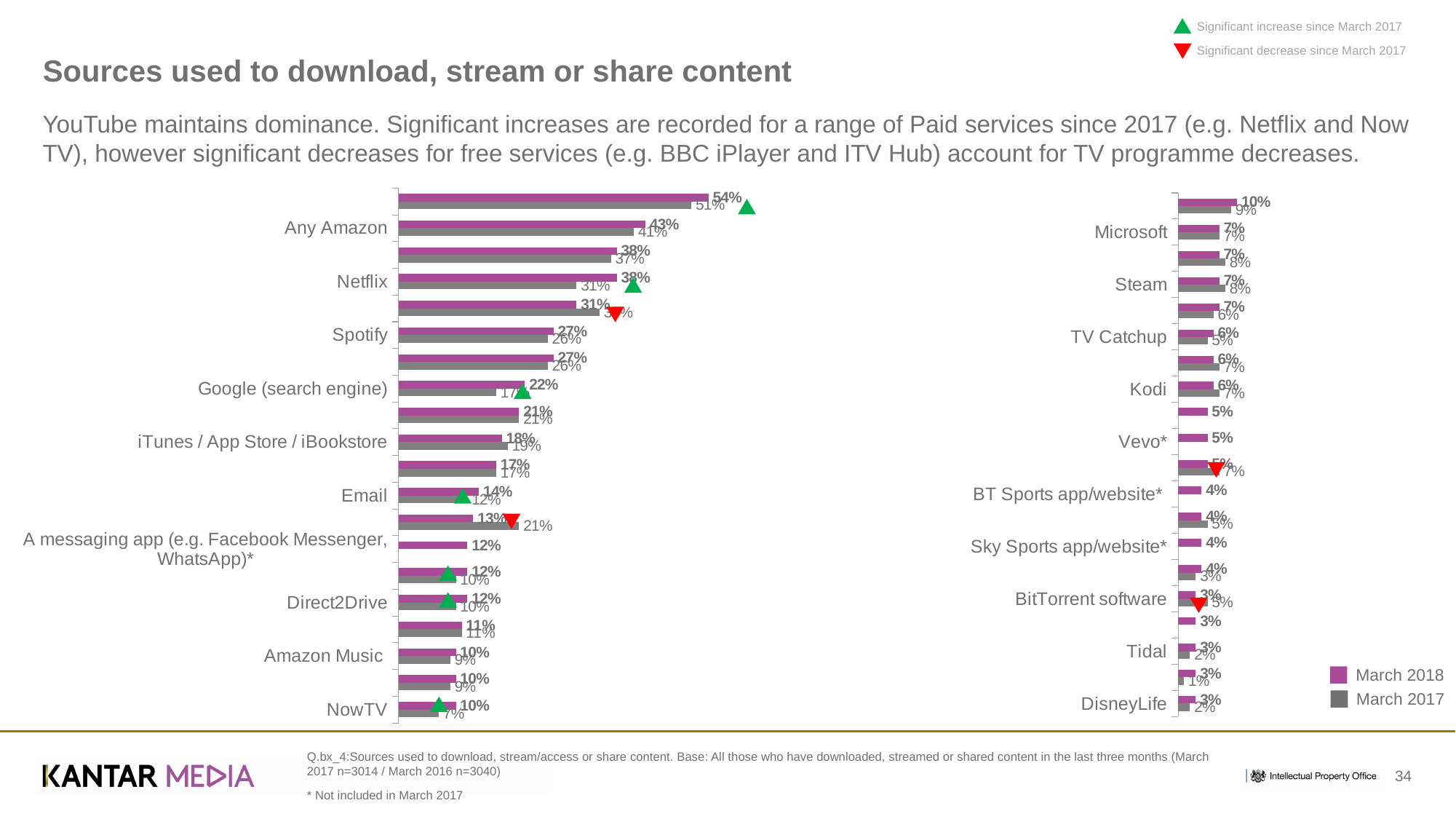

Significant increase since March 2017
Significant decrease since March 2017

# Sources used to download, stream or share content
YouTube maintains dominance. Significant increases are recorded for a range of Paid services since 2017 (e.g. Netflix and Now TV), however significant decreases for free services (e.g. BBC iPlayer and ITV Hub) account for TV programme decreases.

### Chart

| Category | Wave 7 | Wave 8 |
|---|---|---|
| NowTV | 0.07 | 0.1 |
| Google Play / Android Marketplace | 0.09 | 0.1 |
| Amazon Music  | 0.09 | 0.1 |
| Sky Go | 0.11 | 0.11 |
| Direct2Drive | 0.1 | 0.12 |
| Apple Music  | 0.1 | 0.12 |
| A messaging app (e.g. Facebook Messenger, WhatsApp)* | None | 0.12 |
| ITV Hub | 0.21 | 0.13 |
| Email | 0.12 | 0.14 |
| All 4 (Previously 4OD) | 0.17 | 0.17 |
| iTunes / App Store / iBookstore | 0.19 | 0.18 |
| Facebook | 0.21 | 0.21 |
| Google (search engine) | 0.17 | 0.22 |
| Any Apple | 0.26 | 0.27 |
| Spotify | 0.26 | 0.27 |
| BBC iPlayer | 0.35 | 0.31 |
| Netflix | 0.31 | 0.38 |
| Amazon / Amazon MP3 / Kindle | 0.37 | 0.38 |
| Any Amazon | 0.41 | 0.43 |
| YouTube | 0.51 | 0.54 |

### Chart

| Category | Wave 7 | Wave 8 |
|---|---|---|
| DisneyLife | 0.02 | 0.03 |
| Waterstones | 0.01 | 0.03 |
| Tidal | 0.02 | 0.03 |
| Deezer* | None | 0.03 |
| BitTorrent software | 0.05 | 0.03 |
| Virgin Media | 0.03 | 0.04 |
| Sky Sports app/website* | None | 0.04 |
| Pirate Bay | 0.05 | 0.04 |
| BT Sports app/website*  | None | 0.04 |
| Putlocker | 0.07 | 0.05 |
| Vevo* | None | 0.05 |
| Sony Entertainment Network - Music Unlimited \ Video Unlimited \ Playstation Network* | None | 0.05 |
| Kodi | 0.07 | 0.06 |
| uTorrent | 0.07 | 0.06 |
| TV Catchup | 0.05 | 0.06 |
| Xbox Live | 0.06 | 0.07 |
| Steam | 0.08 | 0.07 |
| My5 (previously Demand 5)  | 0.08 | 0.07 |
| Microsoft | 0.07 | 0.07 |
| Curzon Home Cinema | 0.09 | 0.1 |

March 2018

March 2017

Q.bx_4:Sources used to download, stream/access or share content. Base: All those who have downloaded, streamed or shared content in the last three months (March 2017 n=3014 / March 2016 n=3040)
* Not included in March 2017
34